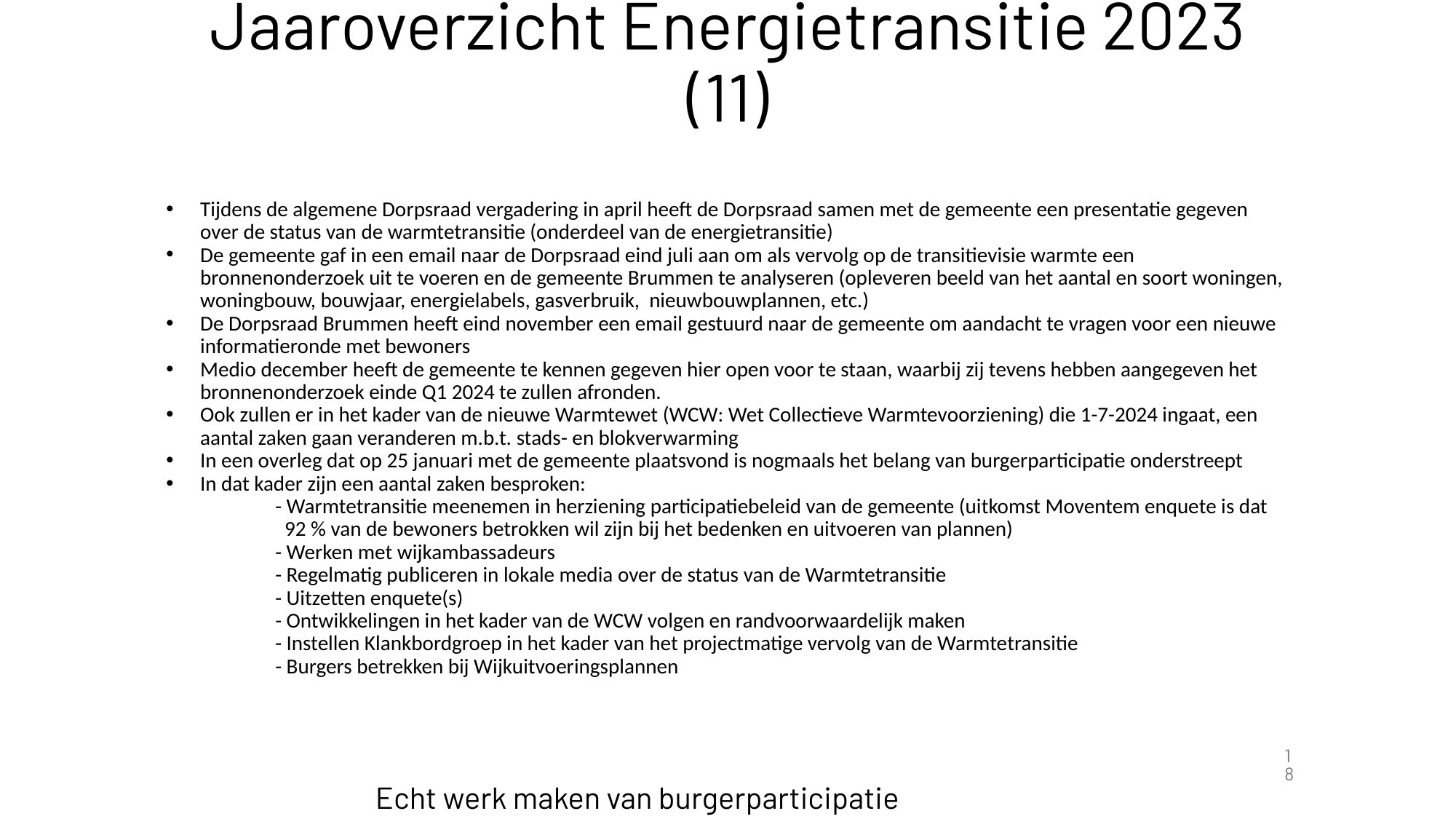

# Jaaroverzicht Energietransitie 2023 (11)
Tijdens de algemene Dorpsraad vergadering in april heeft de Dorpsraad samen met de gemeente een presentatie gegeven over de status van de warmtetransitie (onderdeel van de energietransitie)
De gemeente gaf in een email naar de Dorpsraad eind juli aan om als vervolg op de transitievisie warmte een bronnenonderzoek uit te voeren en de gemeente Brummen te analyseren (opleveren beeld van het aantal en soort woningen, woningbouw, bouwjaar, energielabels, gasverbruik,  nieuwbouwplannen, etc.)
De Dorpsraad Brummen heeft eind november een email gestuurd naar de gemeente om aandacht te vragen voor een nieuwe informatieronde met bewoners
Medio december heeft de gemeente te kennen gegeven hier open voor te staan, waarbij zij tevens hebben aangegeven het bronnenonderzoek einde Q1 2024 te zullen afronden.
Ook zullen er in het kader van de nieuwe Warmtewet (WCW: Wet Collectieve Warmtevoorziening) die 1-7-2024 ingaat, een aantal zaken gaan veranderen m.b.t. stads- en blokverwarming
In een overleg dat op 25 januari met de gemeente plaatsvond is nogmaals het belang van burgerparticipatie onderstreept
In dat kader zijn een aantal zaken besproken:
	- Warmtetransitie meenemen in herziening participatiebeleid van de gemeente (uitkomst Moventem enquete is dat 	  92 % van de bewoners betrokken wil zijn bij het bedenken en uitvoeren van plannen)
	- Werken met wijkambassadeurs
	- Regelmatig publiceren in lokale media over de status van de Warmtetransitie
	- Uitzetten enquete(s)
	- Ontwikkelingen in het kader van de WCW volgen en randvoorwaardelijk maken
	- Instellen Klankbordgroep in het kader van het projectmatige vervolg van de Warmtetransitie
	- Burgers betrekken bij Wijkuitvoeringsplannen
18
Echt werk maken van burgerparticipatie